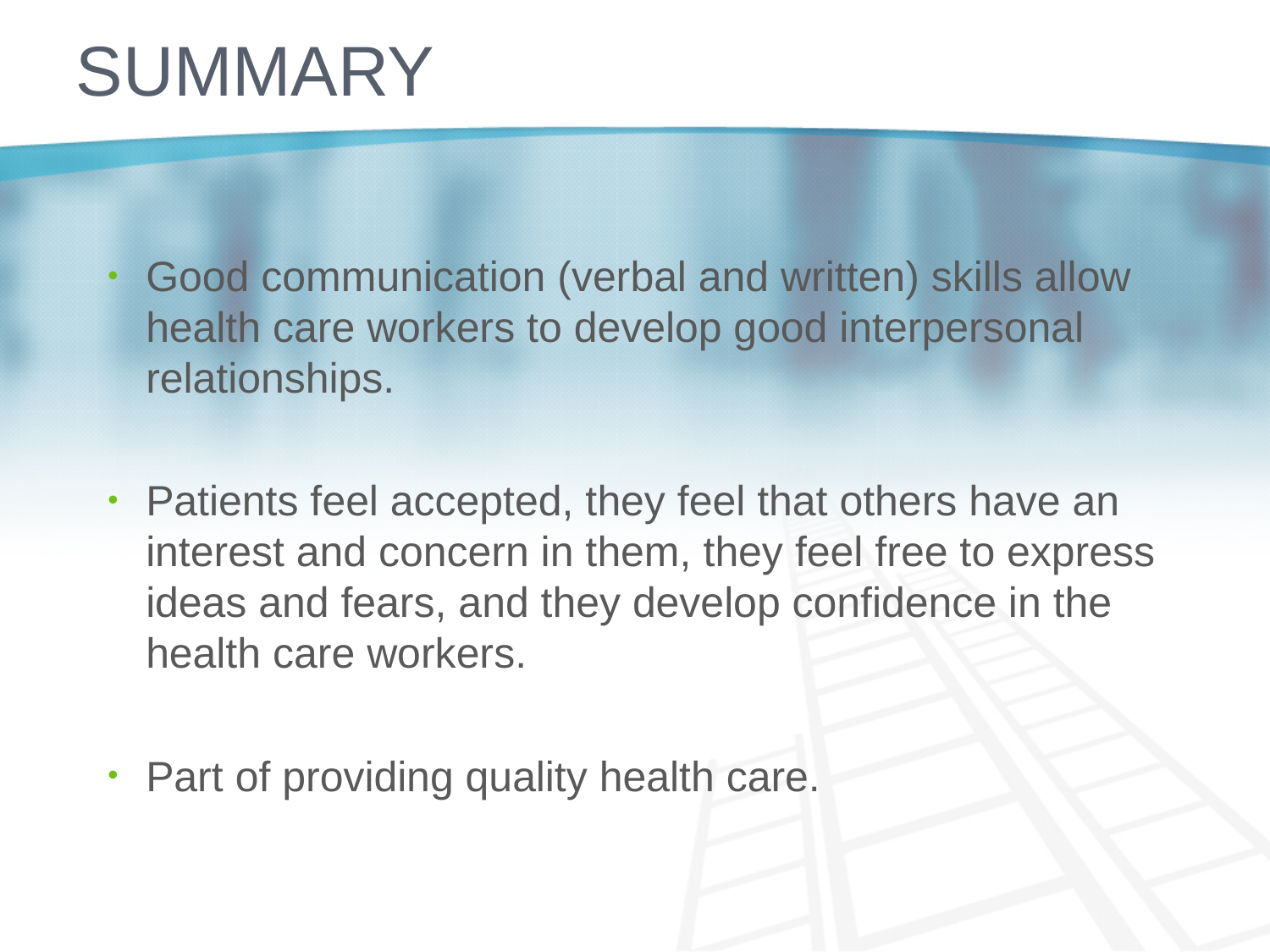

# Summary
Good communication (verbal and written) skills allow health care workers to develop good interpersonal relationships.

Patients feel accepted, they feel that others have an interest and concern in them, they feel free to express ideas and fears, and they develop confidence in the health care workers.

Part of providing quality health care.